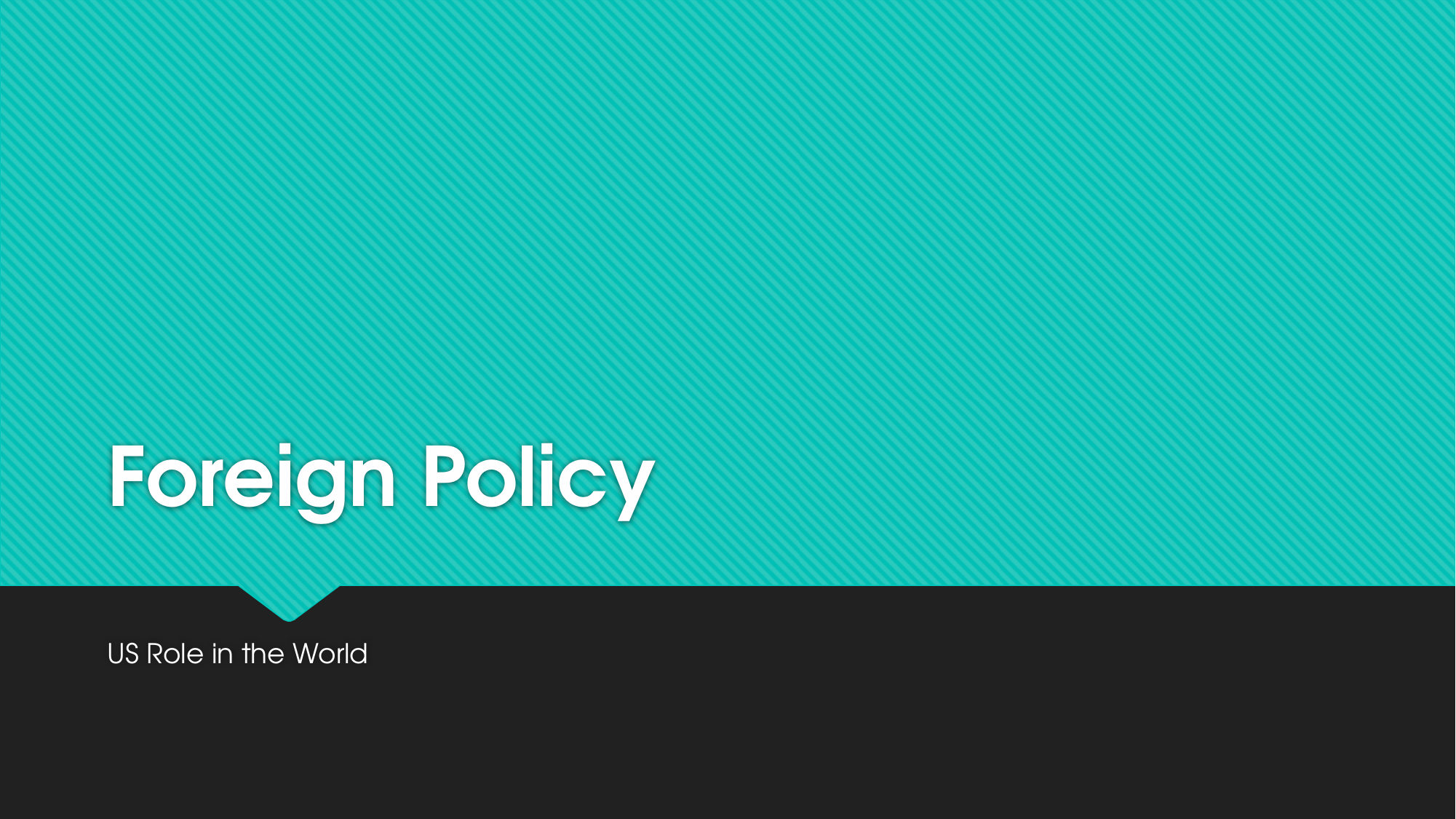

# Foreign Policy
US Role in the World